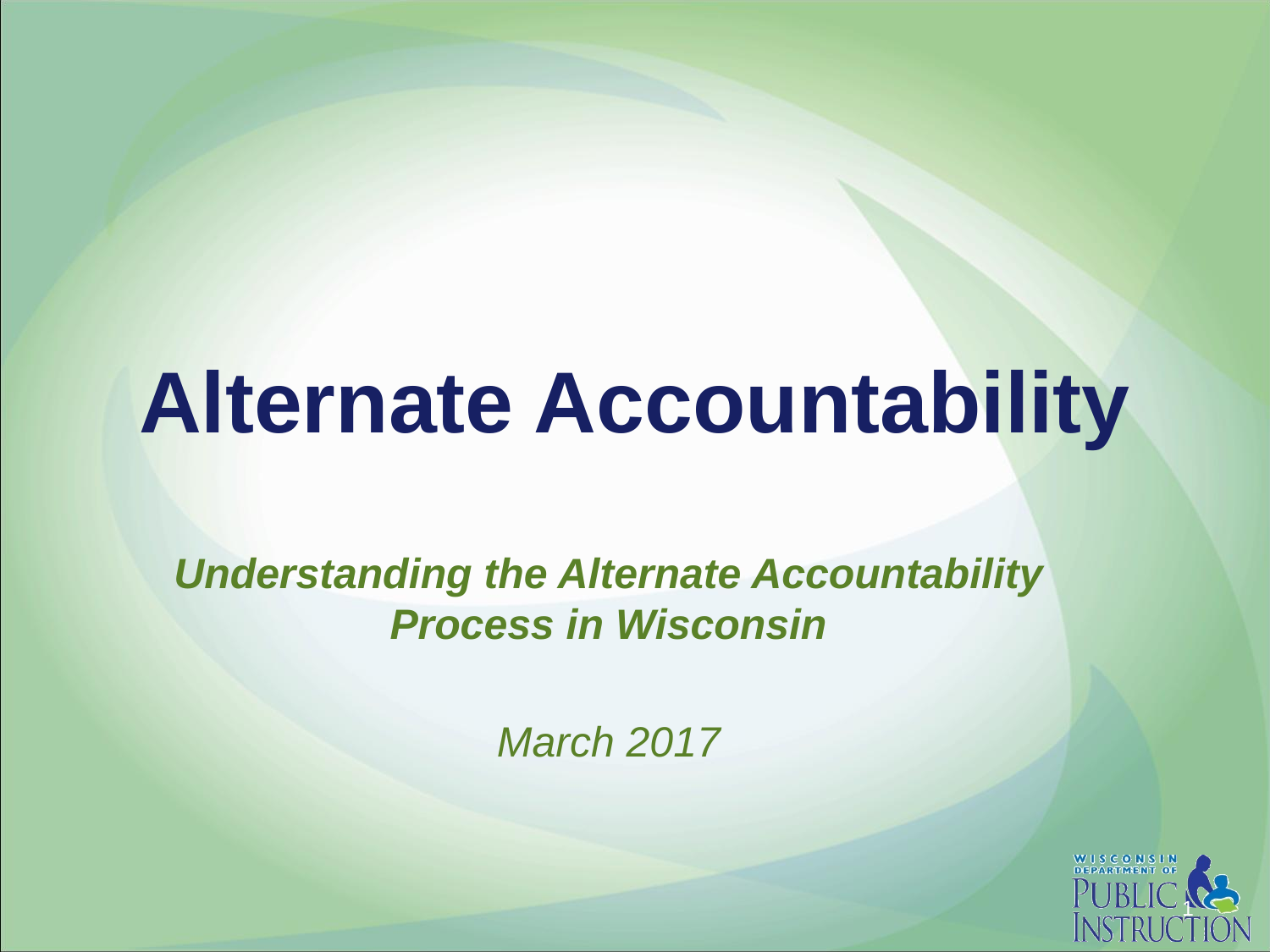

# Alternate Accountability
Understanding the Alternate Accountability Process in Wisconsin

March 2017
1